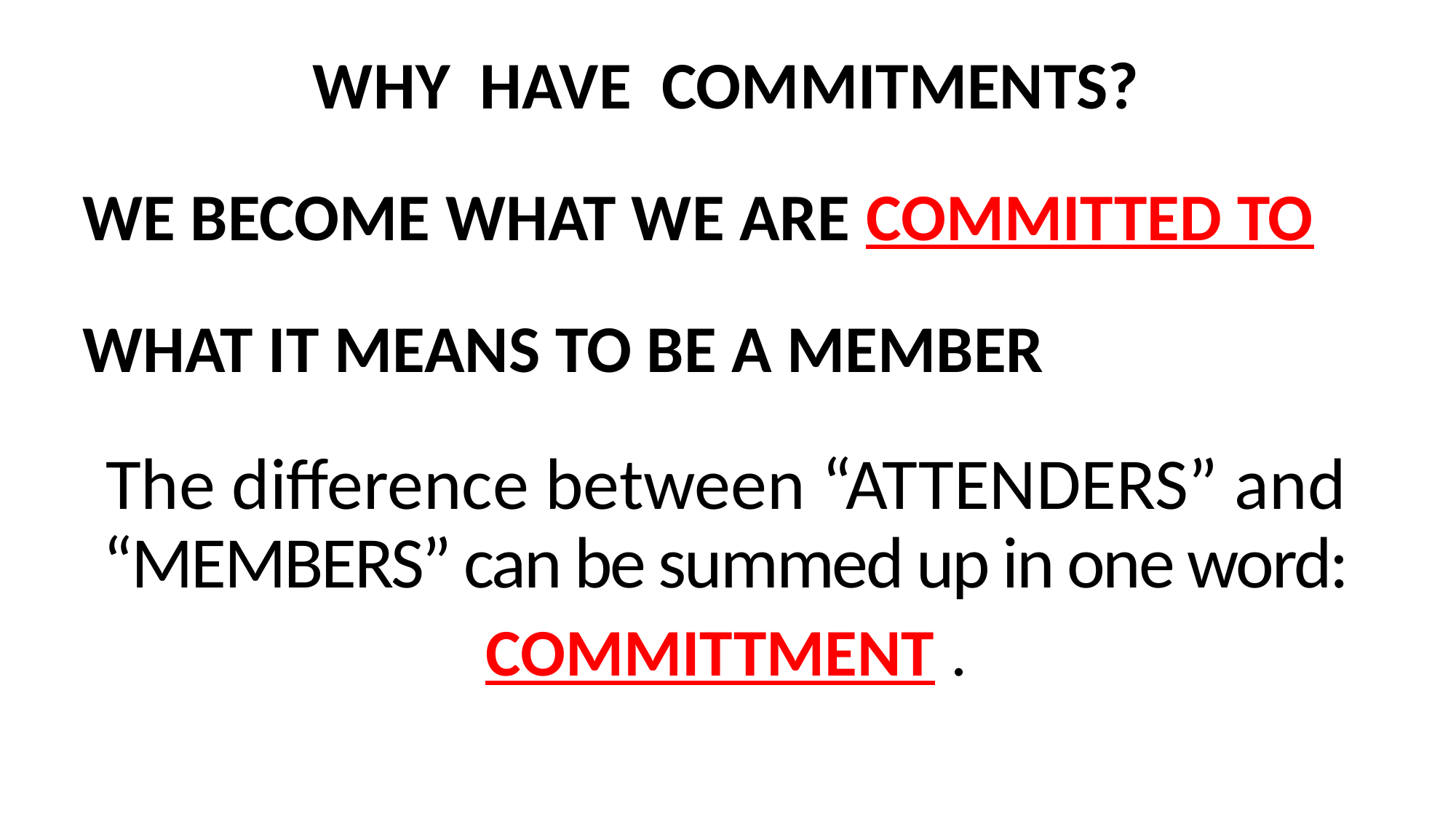

WHY  HAVE  COMMITMENTS?

WE BECOME WHAT WE ARE COMMITTED TO

WHAT IT MEANS TO BE A MEMBER

The difference between “ATTENDERS” and “MEMBERS” can be summed up in one word:
COMMITTMENT .